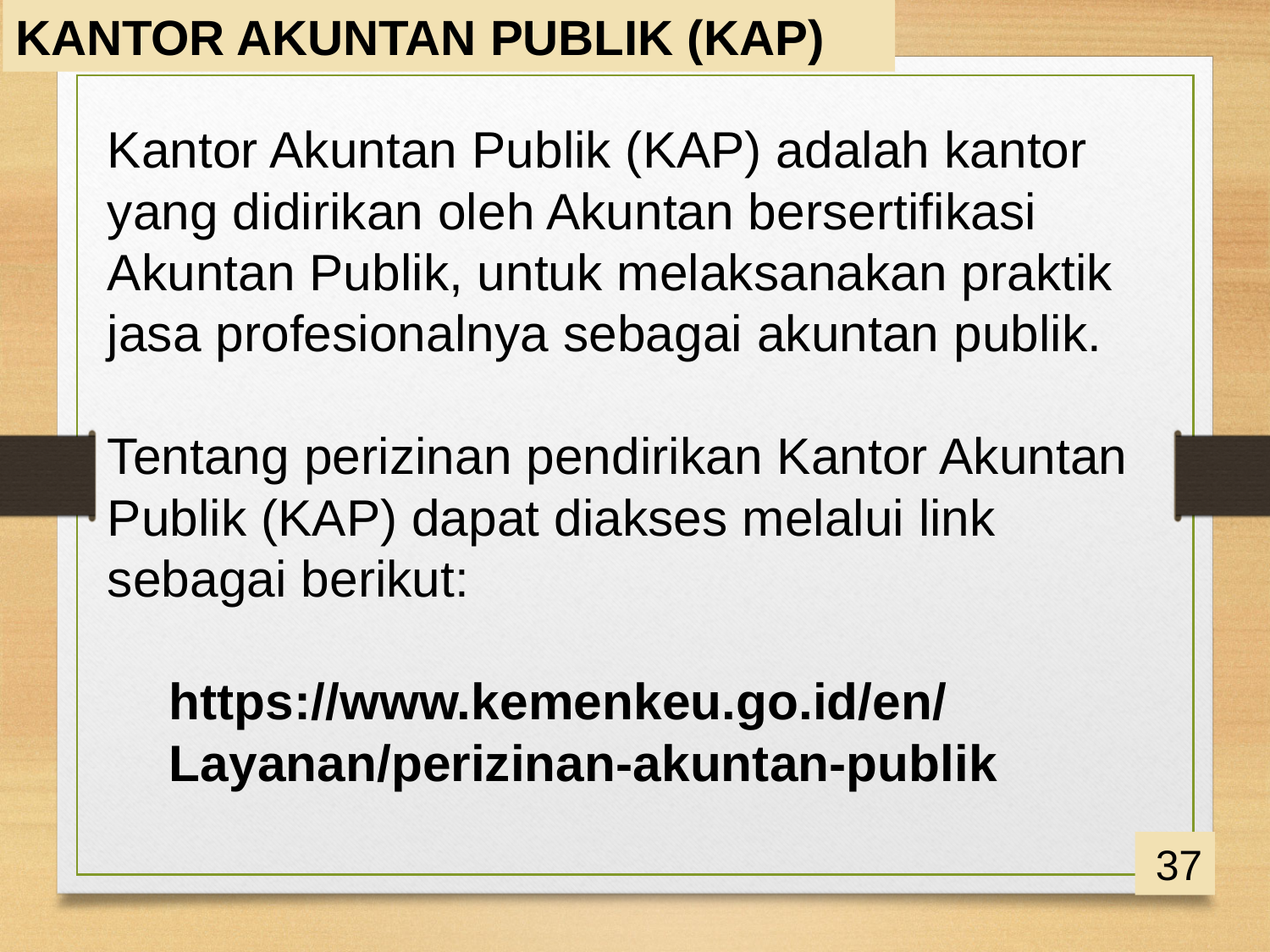

KANTOR AKUNTAN PUBLIK (KAP)
Kantor Akuntan Publik (KAP) adalah kantor yang didirikan oleh Akuntan bersertifikasi Akuntan Publik, untuk melaksanakan praktik jasa profesionalnya sebagai akuntan publik.

Tentang perizinan pendirikan Kantor Akuntan Publik (KAP) dapat diakses melalui link sebagai berikut:

	https://www.kemenkeu.go.id/en/Layanan/perizinan-akuntan-publik

37